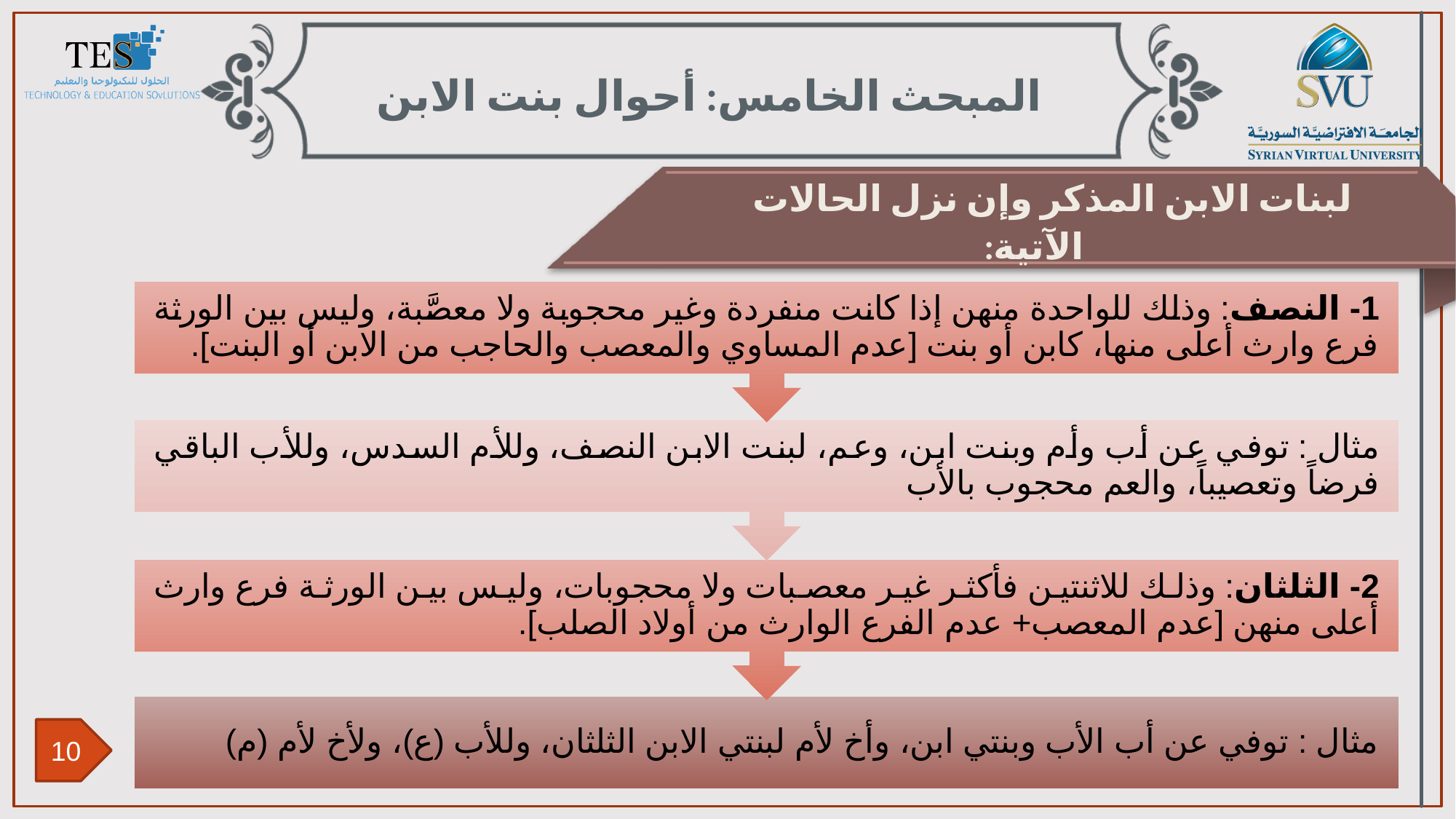

المبحث الخامس: أحوال بنت الابن
لبنات الابن المذكر وإن نزل الحالات الآتية:
مثال : توفي عن أب الأب وبنتي ابن، وأخ لأم لبنتي الابن الثلثان، وللأب (ع)، ولأخ لأم (م)
2- الثلثان: وذلك للاثنتين فأكثر غير معصبات ولا محجوبات، وليس بين الورثة فرع وارث أعلى منهن [عدم المعصب+ عدم الفرع الوارث من أولاد الصلب].
مثال : توفي عن أب وأم وبنت ابن، وعم، لبنت الابن النصف، وللأم السدس، وللأب الباقي فرضاً وتعصيباً، والعم محجوب بالأب
1- النصف: وذلك للواحدة منهن إذا كانت منفردة وغير محجوبة ولا معصَّبة، وليس بين الورثة فرع وارث أعلى منها، كابن أو بنت [عدم المساوي والمعصب والحاجب من الابن أو البنت].